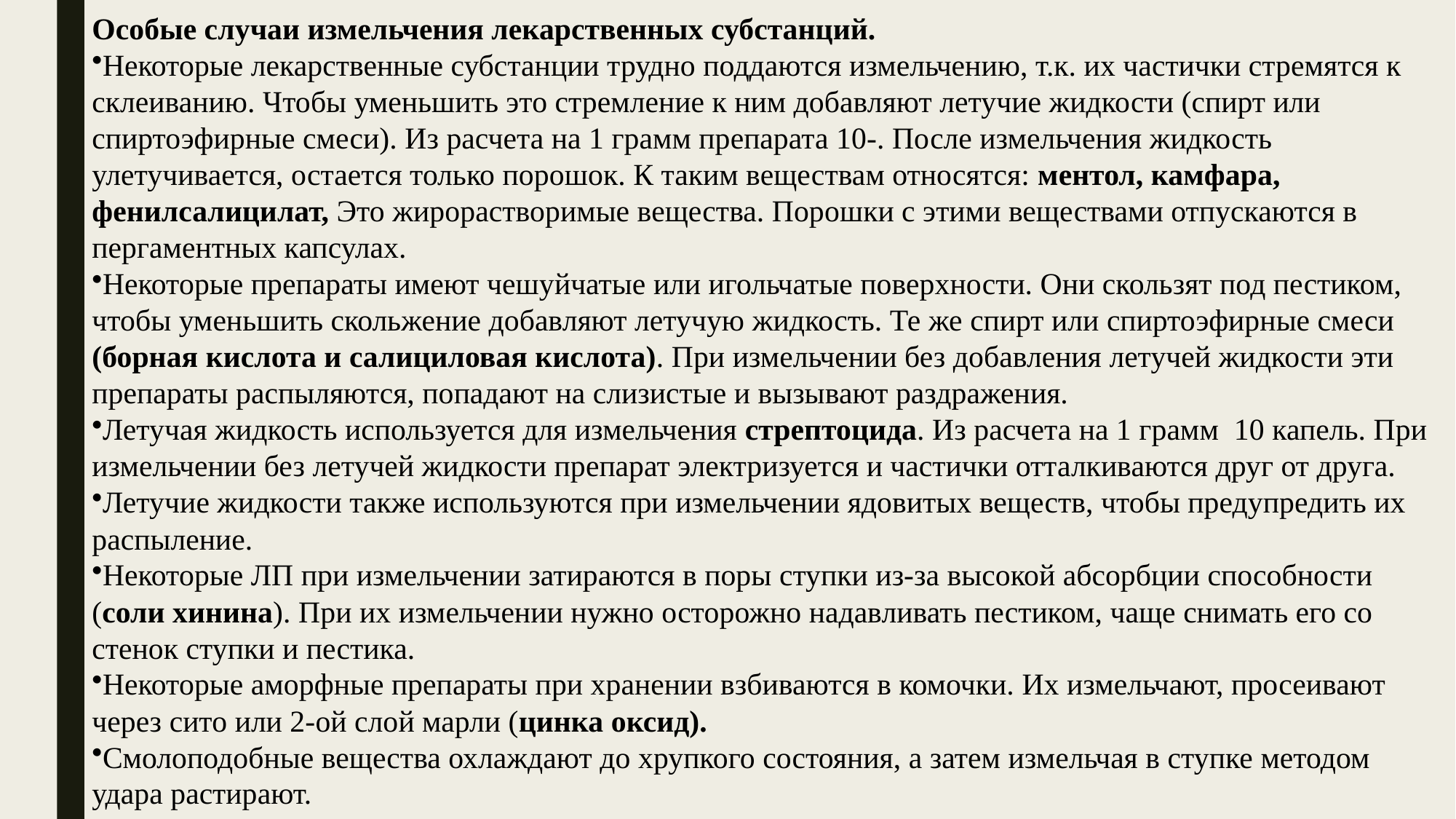

Особые случаи измельчения лекарственных субстанций.
Некоторые лекарственные субстанции трудно поддаются измельчению, т.к. их частички стремятся к склеиванию. Чтобы уменьшить это стремление к ним добавляют летучие жидкости (спирт или спиртоэфирные смеси). Из расчета на 1 грамм препарата 10-. После измельчения жидкость улетучивается, остается только порошок. К таким веществам относятся: ментол, камфара, фенилсалицилат, Это жирорастворимые вещества. Порошки с этими веществами отпускаются в пергаментных капсулах.
Некоторые препараты имеют чешуйчатые или игольчатые поверхности. Они скользят под пестиком, чтобы уменьшить скольжение добавляют летучую жидкость. Те же спирт или спиртоэфирные смеси (борная кислота и салициловая кислота). При измельчении без добавления летучей жидкости эти препараты распыляются, попадают на слизистые и вызывают раздражения.
Летучая жидкость используется для измельчения стрептоцида. Из расчета на 1 грамм  10 капель. При измельчении без летучей жидкости препарат электризуется и частички отталкиваются друг от друга.
Летучие жидкости также используются при измельчении ядовитых веществ, чтобы предупредить их распыление.
Некоторые ЛП при измельчении затираются в поры ступки из-за высокой абсорбции способности (соли хинина). При их измельчении нужно осторожно надавливать пестиком, чаще снимать его со стенок ступки и пестика.
Некоторые аморфные препараты при хранении взбиваются в комочки. Их измельчают, просеивают через сито или 2-ой слой марли (цинка оксид).
Смолоподобные вещества охлаждают до хрупкого состояния, а затем измельчая в ступке методом удара растирают.